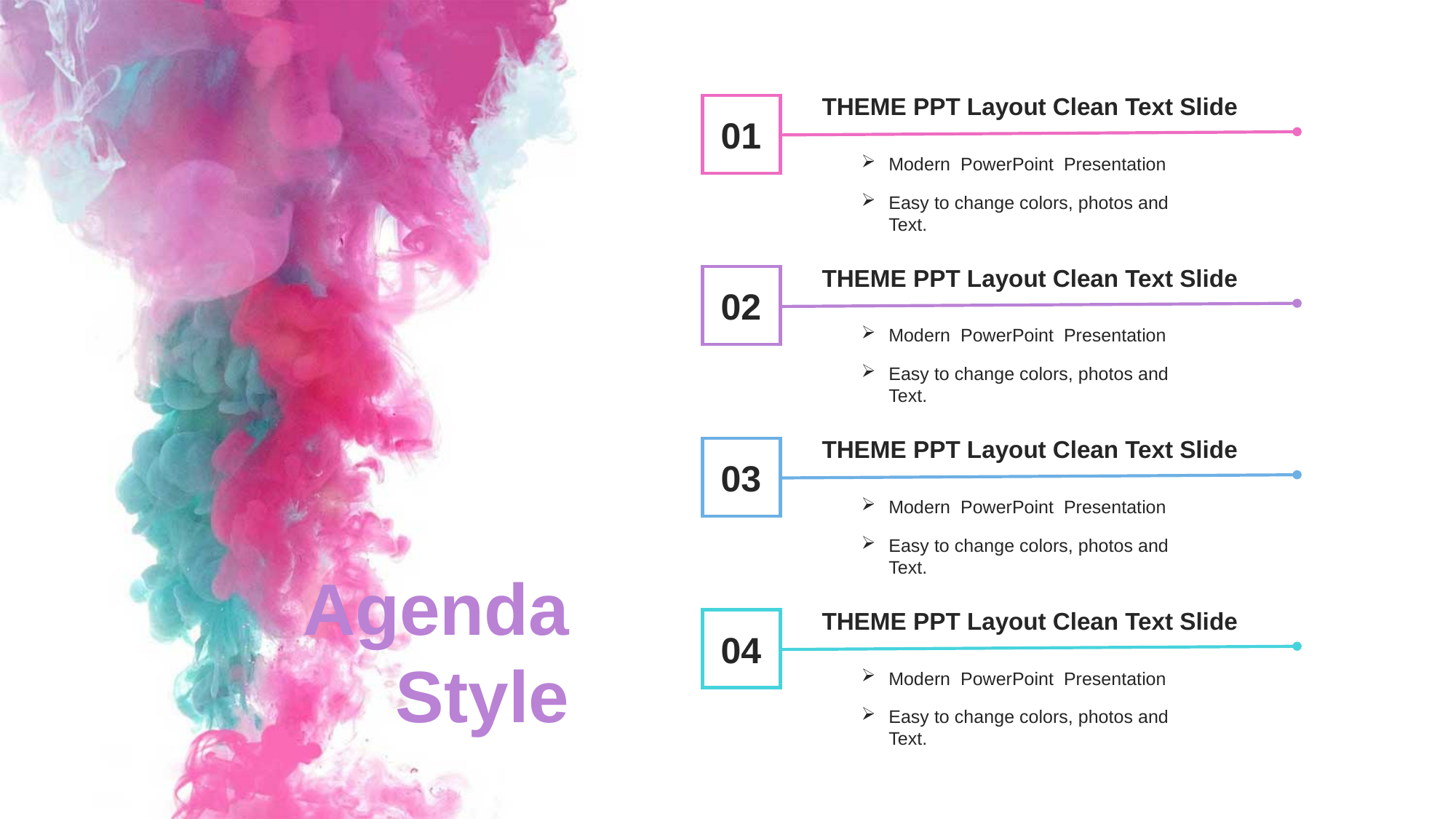

THEME PPT Layout Clean Text Slide
Modern  PowerPoint  Presentation
Easy to change colors, photos and Text.

01
THEME PPT Layout Clean Text Slide
Modern  PowerPoint  Presentation
Easy to change colors, photos and Text.

02
THEME PPT Layout Clean Text Slide
Modern  PowerPoint  Presentation
Easy to change colors, photos and Text.

03
Agenda Style
THEME PPT Layout Clean Text Slide
Modern  PowerPoint  Presentation
Easy to change colors, photos and Text.

04